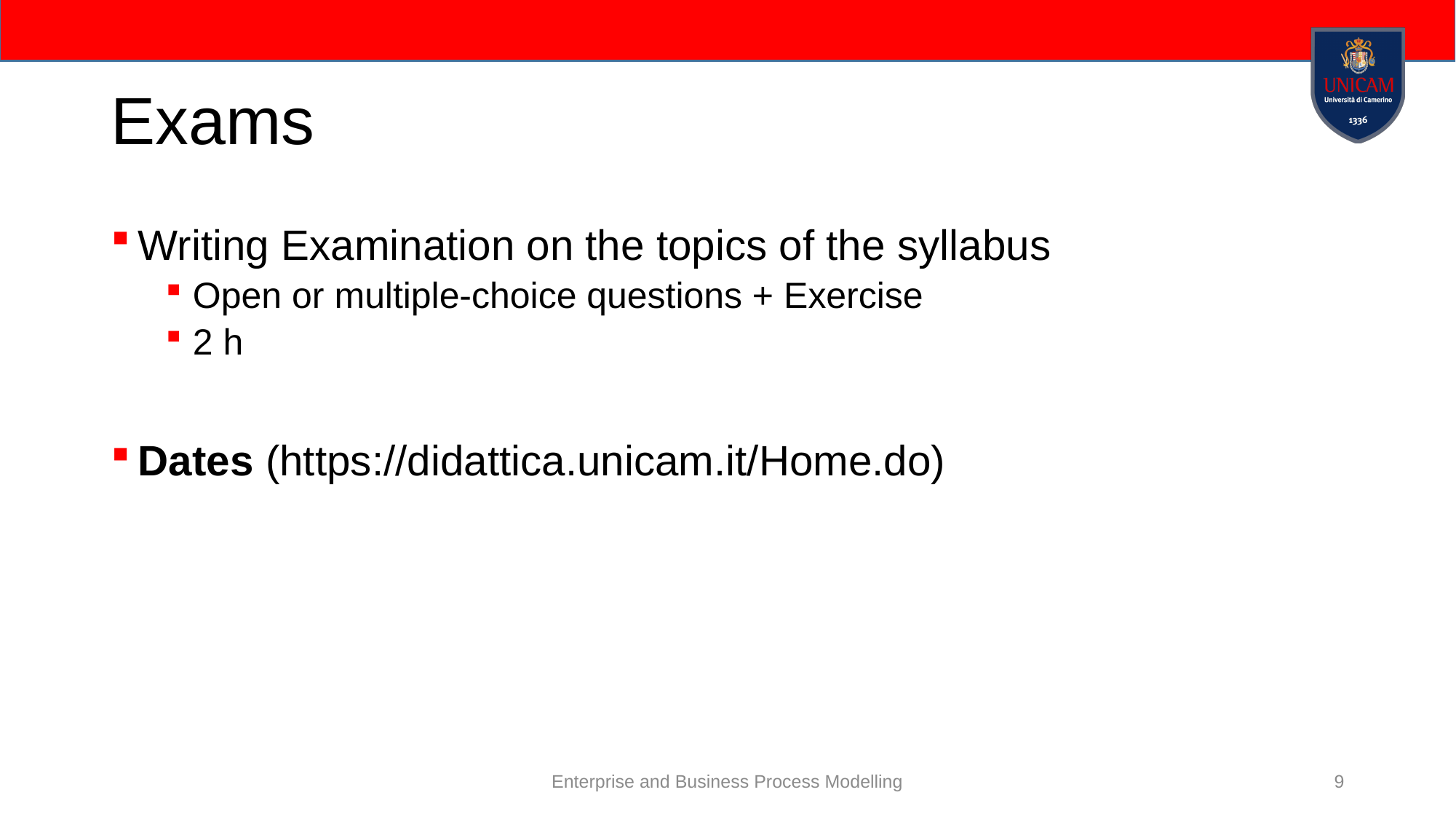

# Exams
Writing Examination on the topics of the syllabus
Open or multiple-choice questions + Exercise
2 h

Dates (https://didattica.unicam.it/Home.do)

Enterprise and Business Process Modelling
9